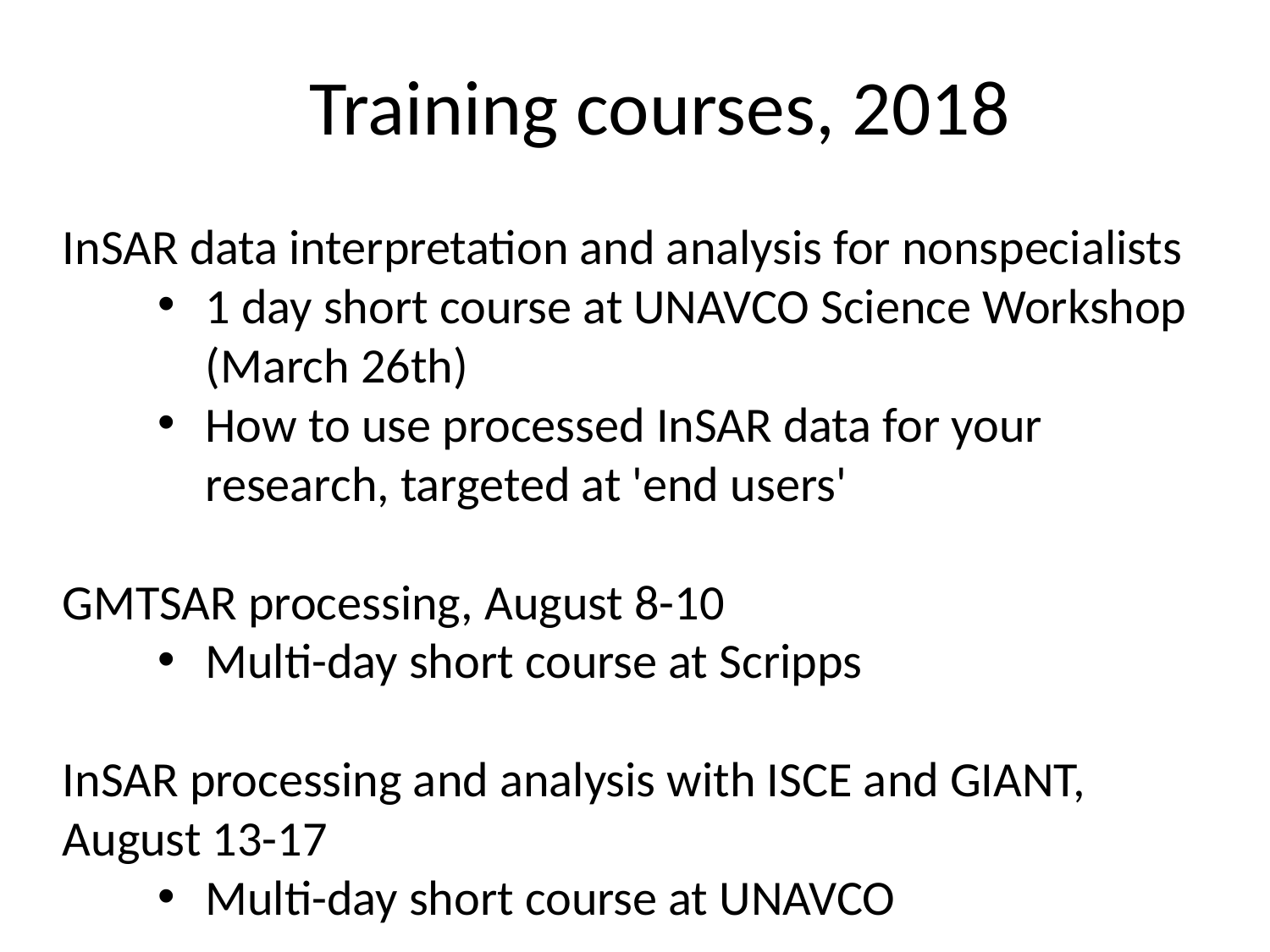

Training courses, 2018
InSAR data interpretation and analysis for nonspecialists
1 day short course at UNAVCO Science Workshop (March 26th)
How to use processed InSAR data for your research, targeted at 'end users'

GMTSAR processing, August 8-10
Multi-day short course at Scripps

InSAR processing and analysis with ISCE and GIANT, August 13-17
Multi-day short course at UNAVCO